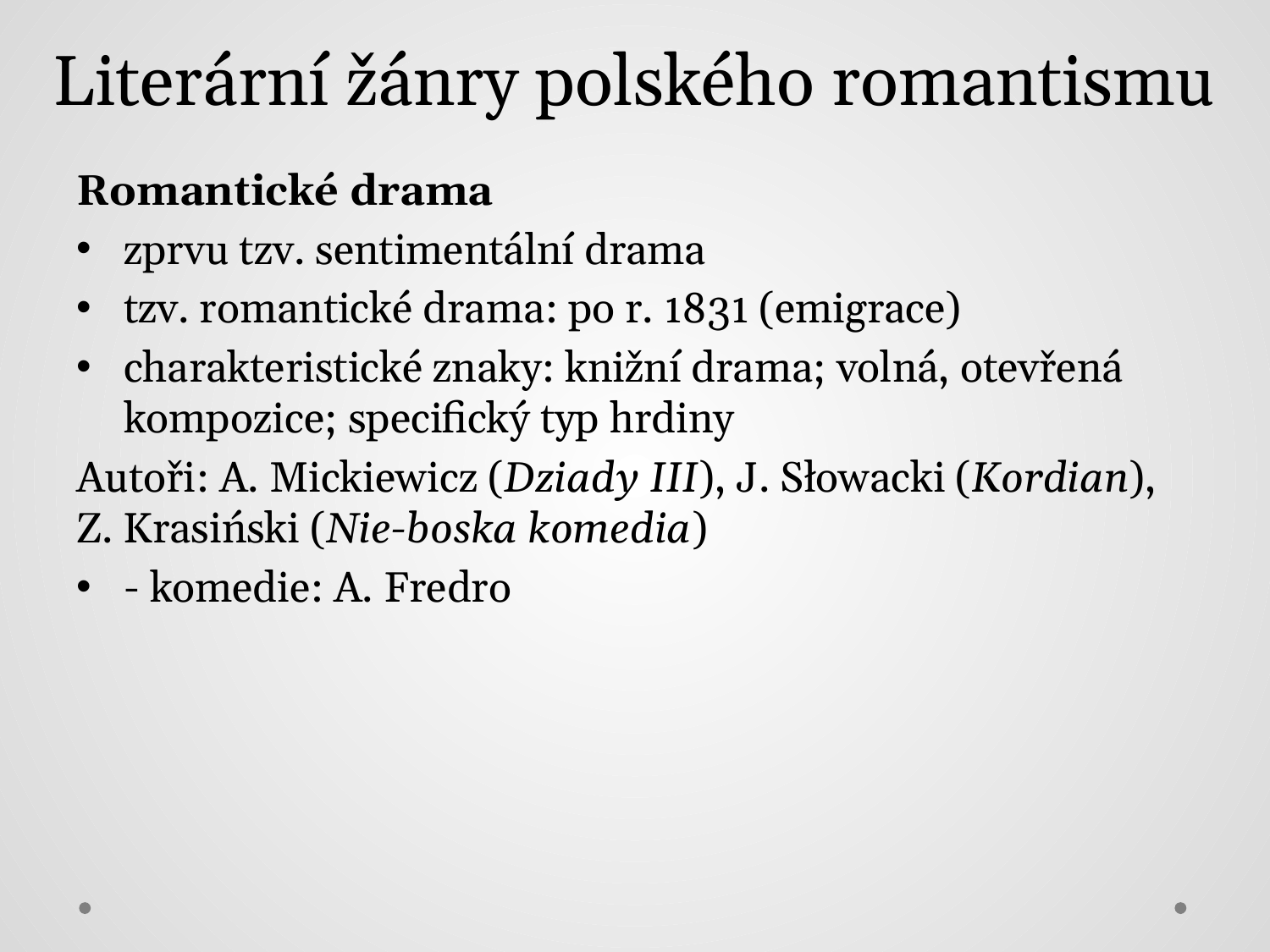

# Literární žánry polského romantismu
Romantické drama
zprvu tzv. sentimentální drama
tzv. romantické drama: po r. 1831 (emigrace)
charakteristické znaky: knižní drama; volná, otevřená kompozice; specifický typ hrdiny
Autoři: A. Mickiewicz (Dziady III), J. Słowacki (Kordian), Z. Krasiński (Nie-boska komedia)
- komedie: A. Fredro